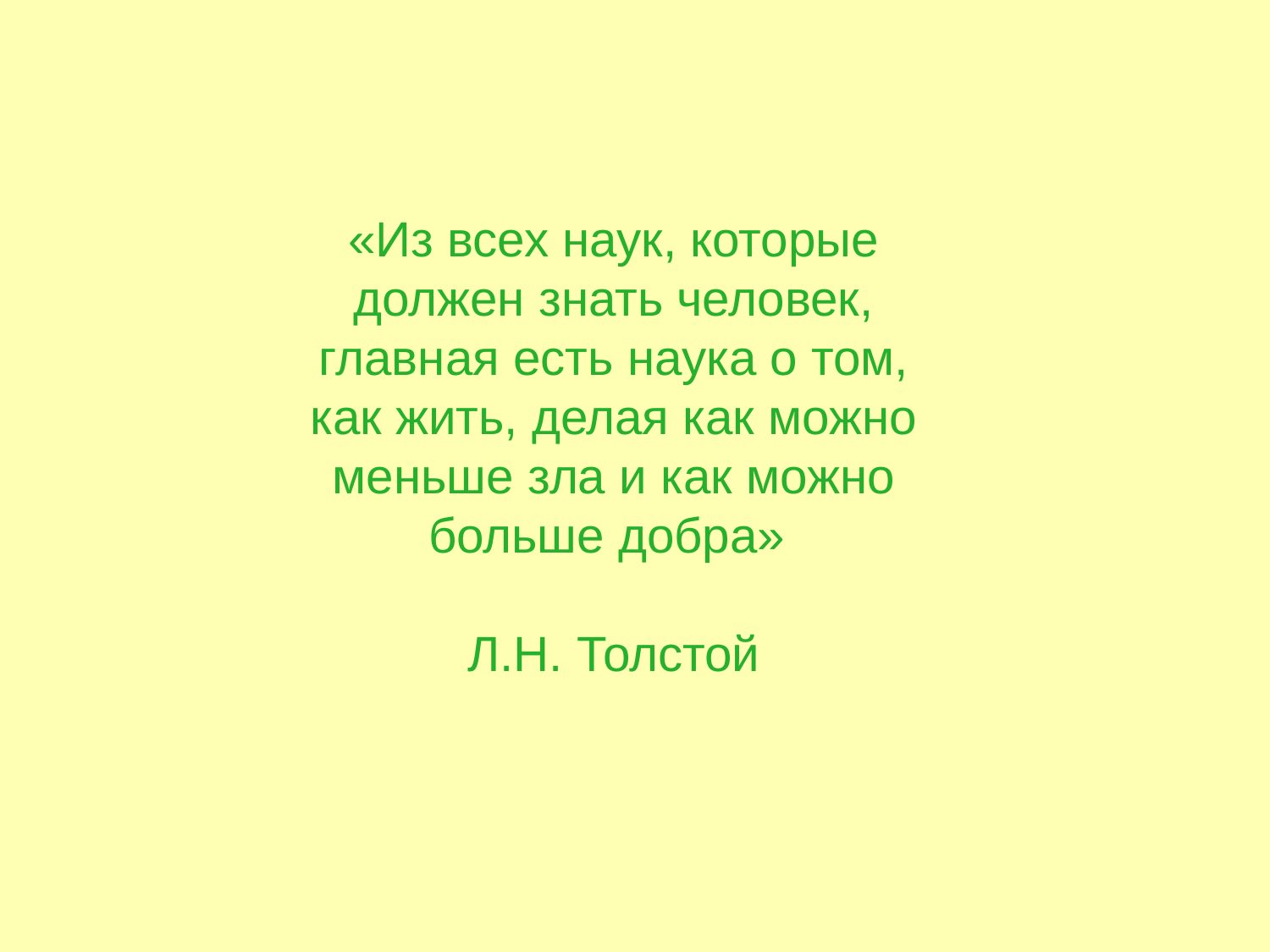

«Из всех наук, которые должен знать человек, главная есть наука о том, как жить, делая как можно меньше зла и как можно больше добра»

Л.Н. Толстой